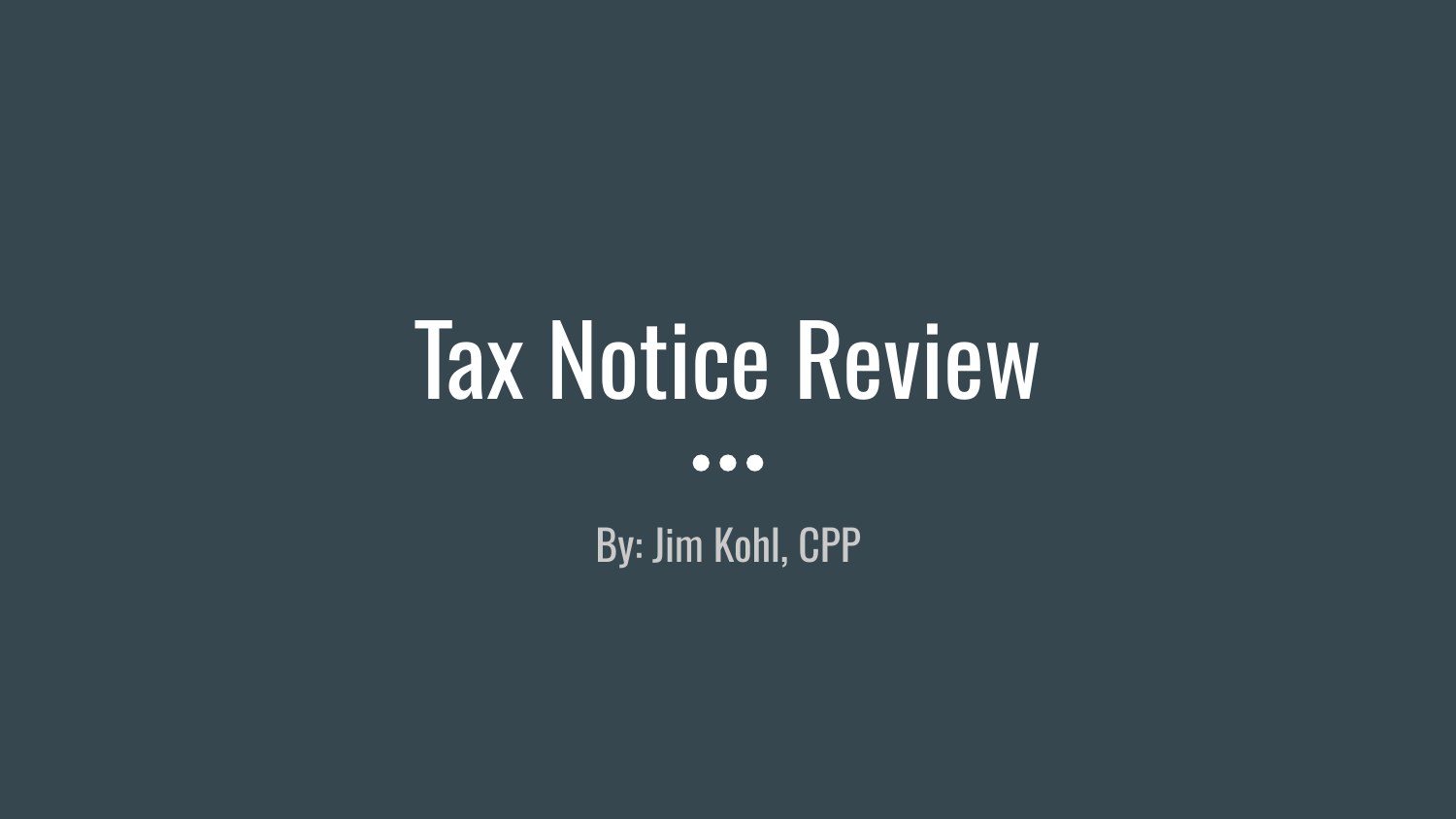

# Tax Notice Review
By: Jim Kohl, CPP